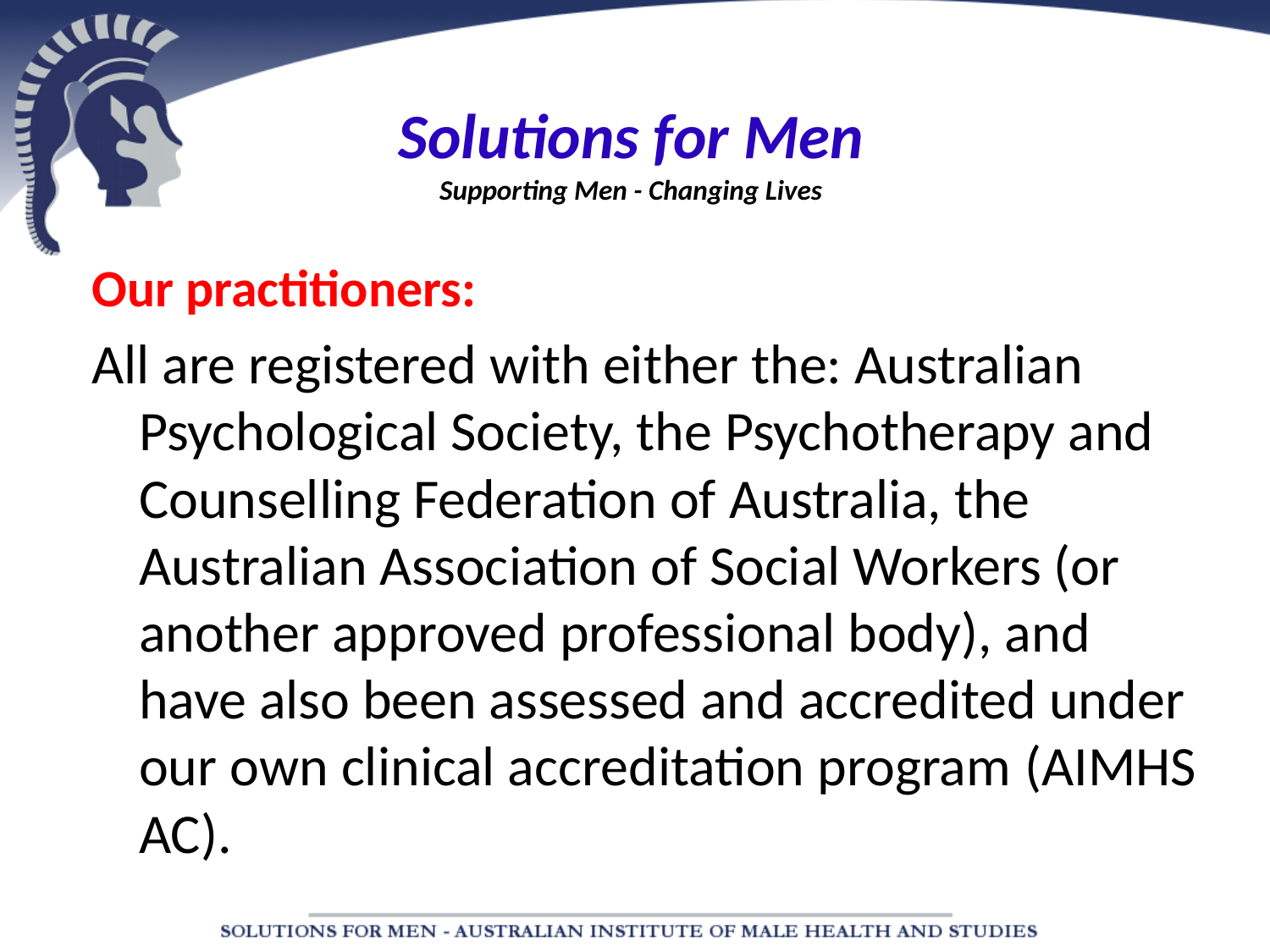

# Solutions for Men Supporting Men - Changing Lives
Our practitioners:
All are registered with either the: Australian Psychological Society, the Psychotherapy and Counselling Federation of Australia, the Australian Association of Social Workers (or another approved professional body), and have also been assessed and accredited under our own clinical accreditation program (AIMHS AC).